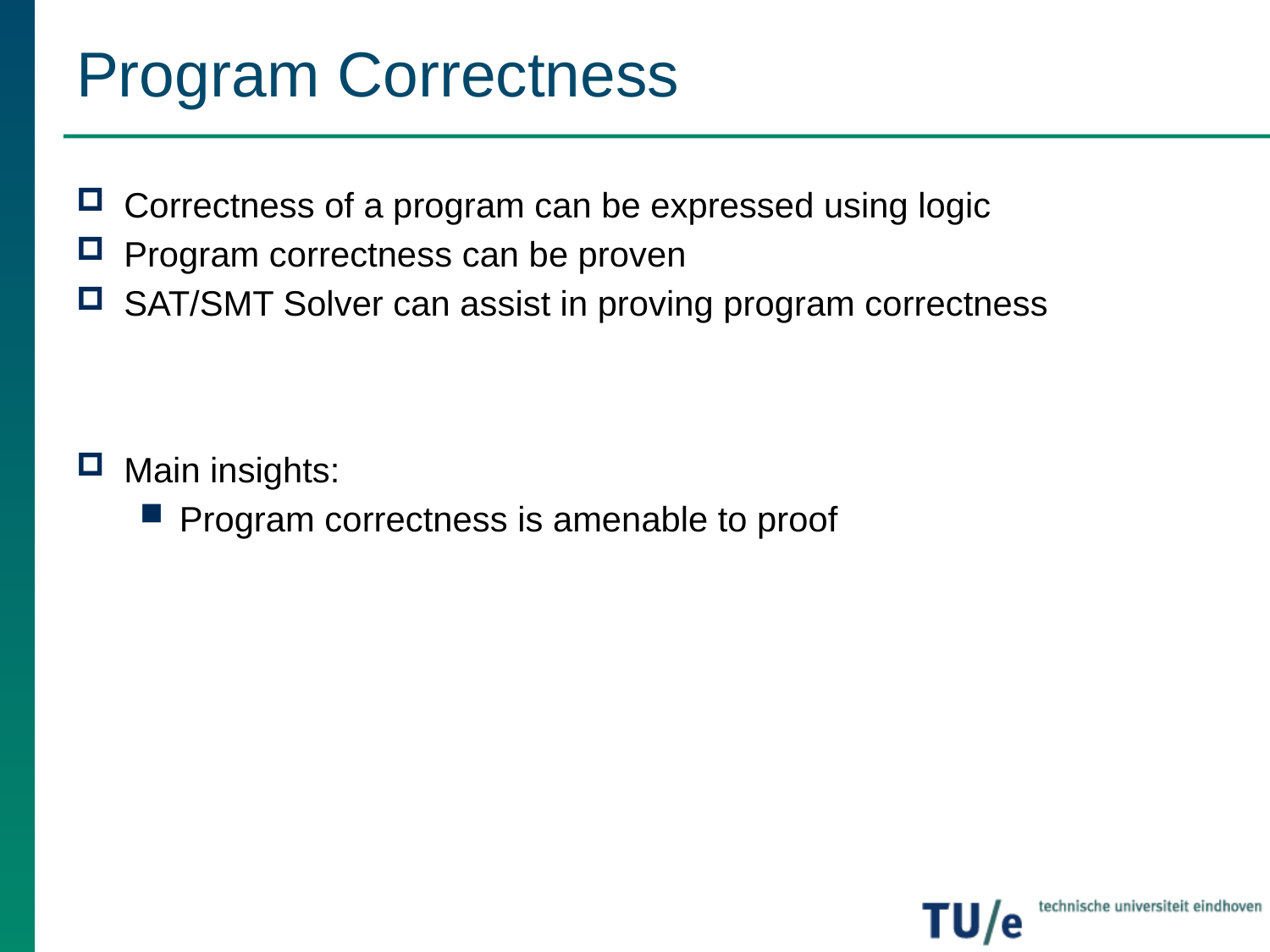

# Program Correctness
Correctness of a program can be expressed using logic
Program correctness can be proven
SAT/SMT Solver can assist in proving program correctness

Main insights:
Program correctness is amenable to proof